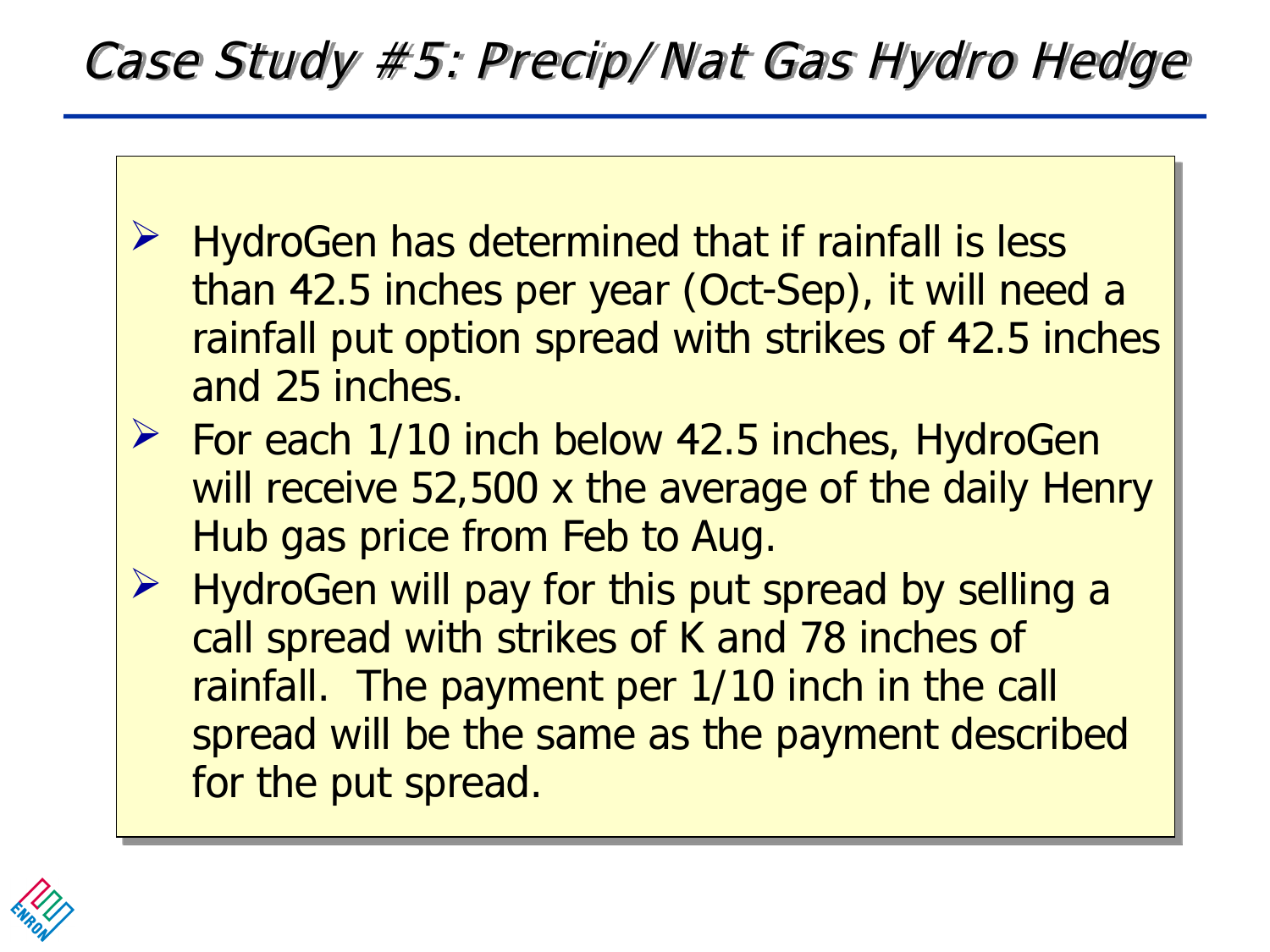

Case Study #5: Precip/Nat Gas Hydro Hedge

# HydroGen has determined that if rainfall is less than 42.5 inches per year (Oct-Sep), it will need a rainfall put option spread with strikes of 42.5 inches and 25 inches.
For each 1/10 inch below 42.5 inches, HydroGen will receive 52,500 x the average of the daily Henry Hub gas price from Feb to Aug.
HydroGen will pay for this put spread by selling a call spread with strikes of K and 78 inches of rainfall.  The payment per 1/10 inch in the call spread will be the same as the payment described for the put spread.